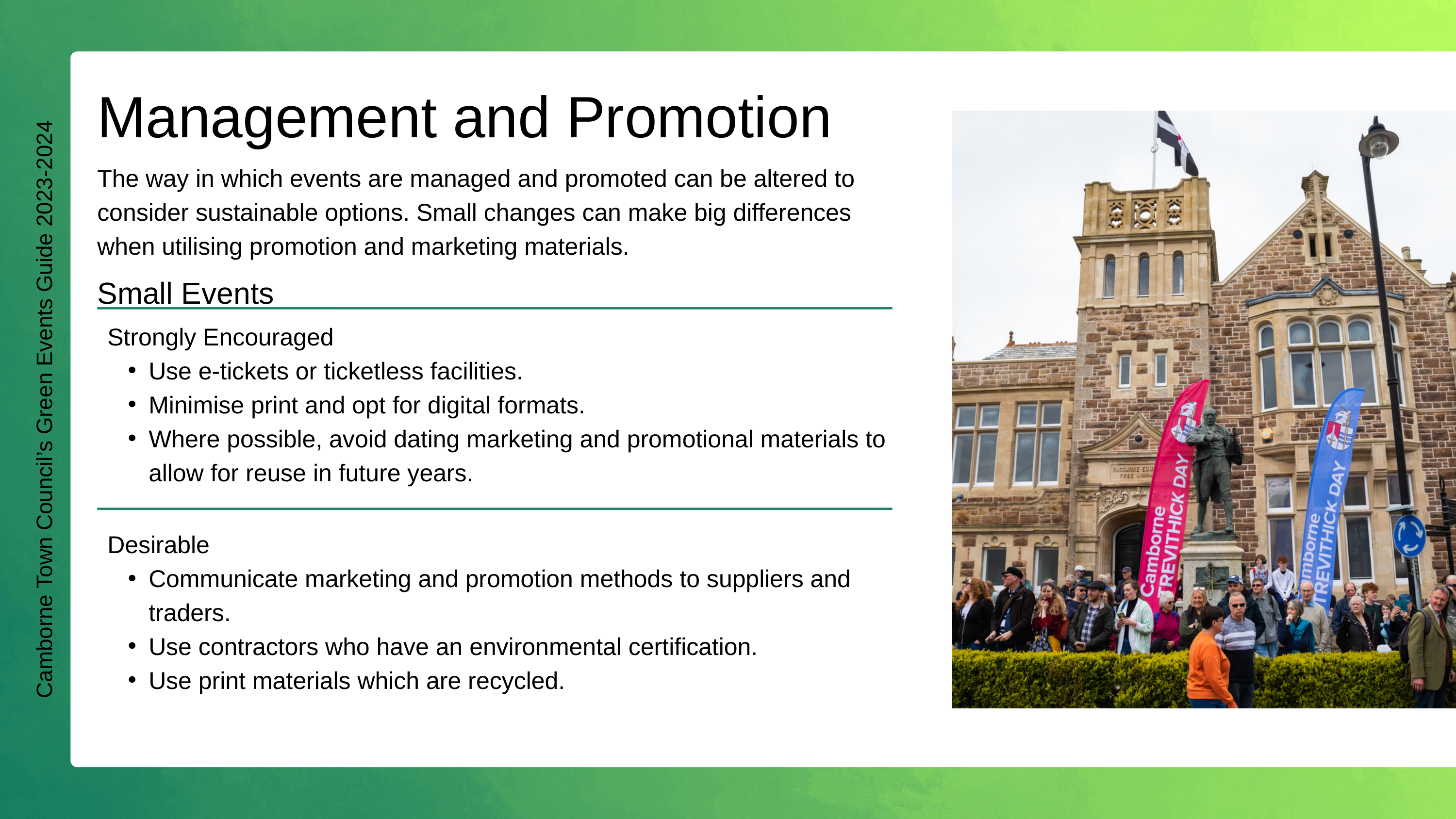

Management and Promotion

The way in which events are managed and promoted can be altered to consider sustainable options. Small changes can make big differences when utilising promotion and marketing materials.

Small Events

Strongly Encouraged
Use e-tickets or ticketless facilities.
Minimise print and opt for digital formats.
Where possible, avoid dating marketing and promotional materials to allow for reuse in future years.
Camborne Town Council’s Green Events Guide 2023-2024

Desirable
Communicate marketing and promotion methods to suppliers and traders.
Use contractors who have an environmental certification.
Use print materials which are recycled.